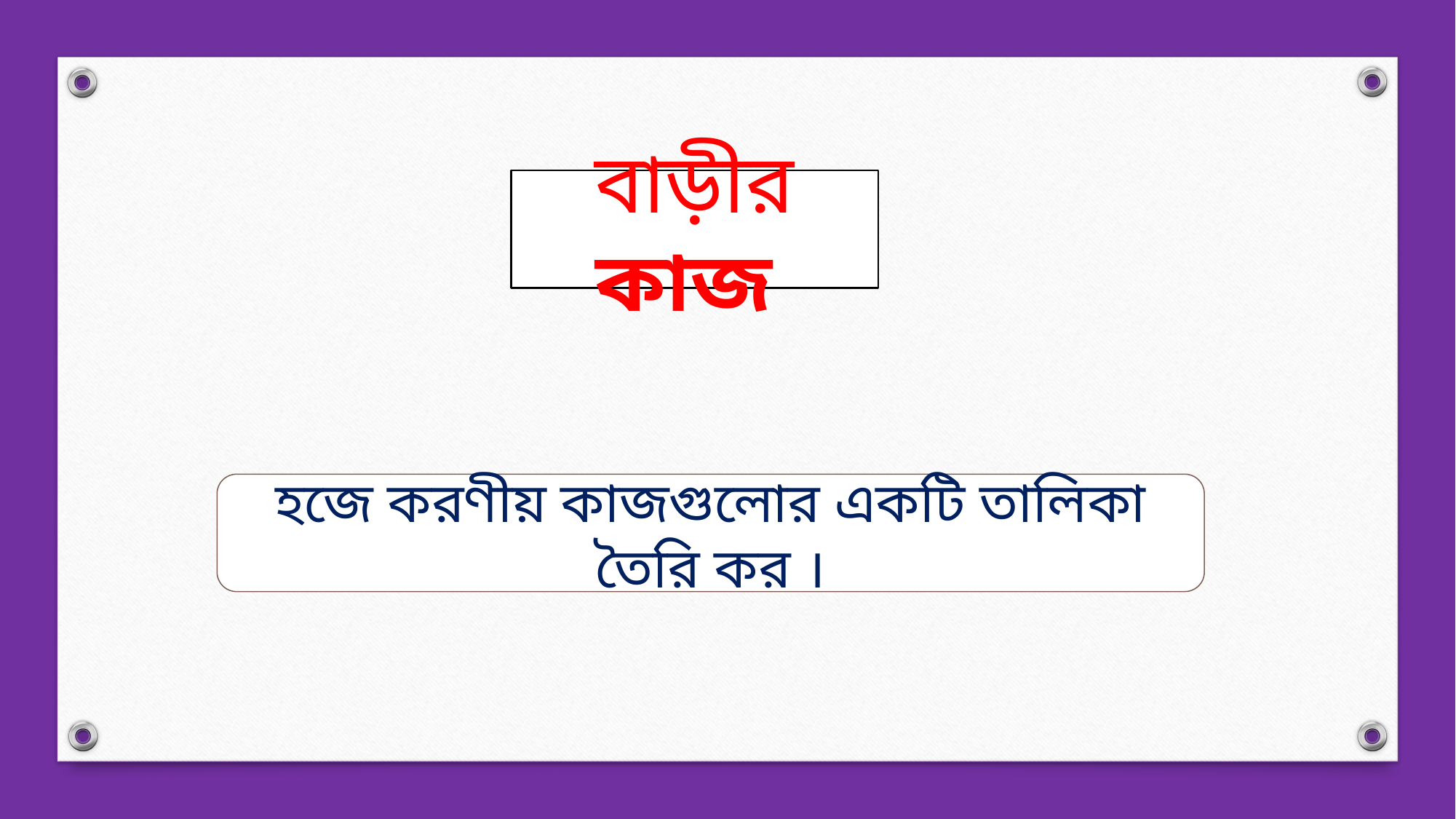

বাড়ীর কাজ
হজে করণীয় কাজগুলোর একটি তালিকা তৈরি কর ।